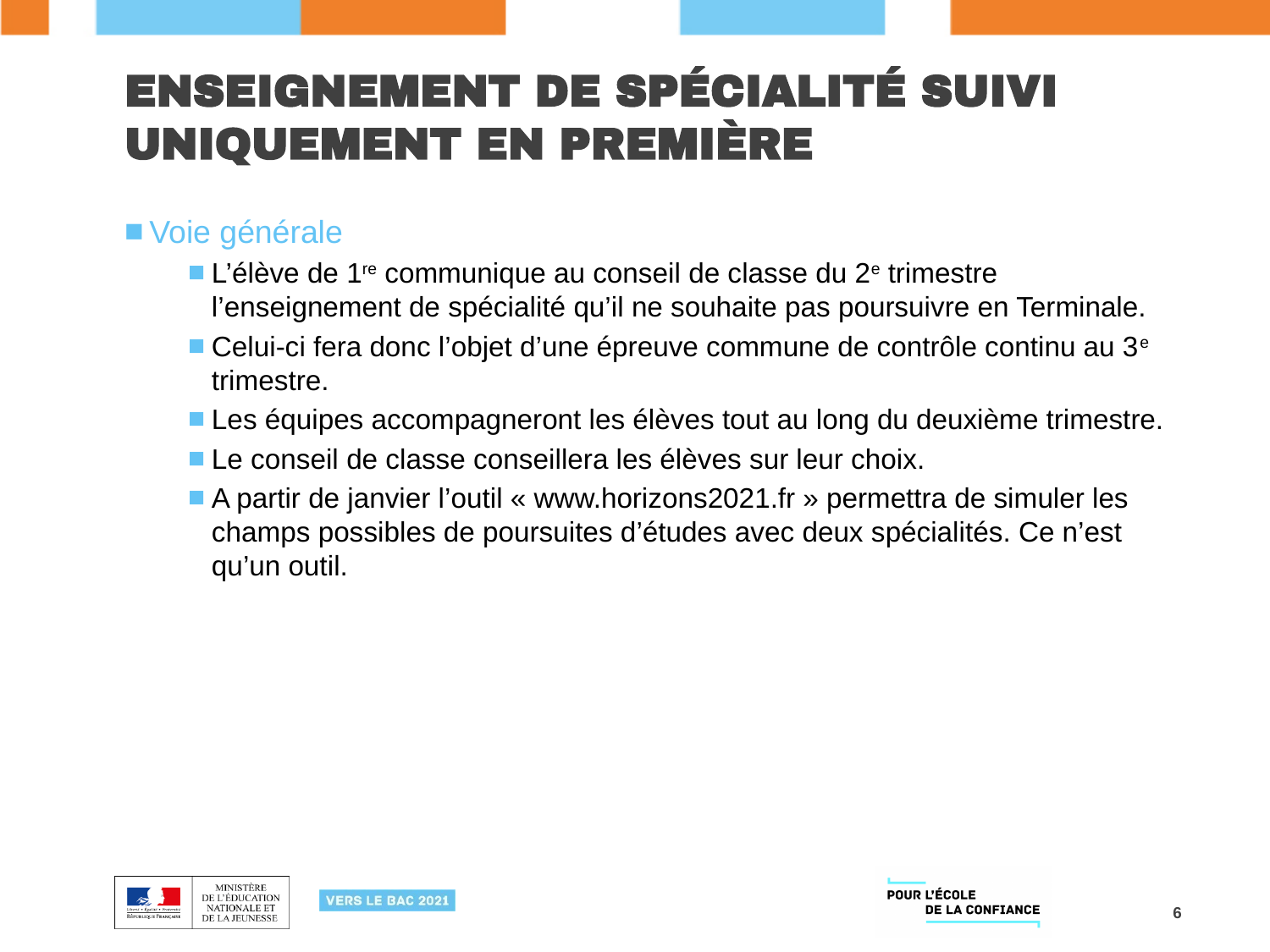

# Enseignement de spécialité suivi uniquement en première
Voie générale
L’élève de 1re communique au conseil de classe du 2e trimestre l’enseignement de spécialité qu’il ne souhaite pas poursuivre en Terminale.
Celui-ci fera donc l’objet d’une épreuve commune de contrôle continu au 3e trimestre.
Les équipes accompagneront les élèves tout au long du deuxième trimestre.
Le conseil de classe conseillera les élèves sur leur choix.
A partir de janvier l’outil « www.horizons2021.fr » permettra de simuler les champs possibles de poursuites d’études avec deux spécialités. Ce n’est qu’un outil.

6